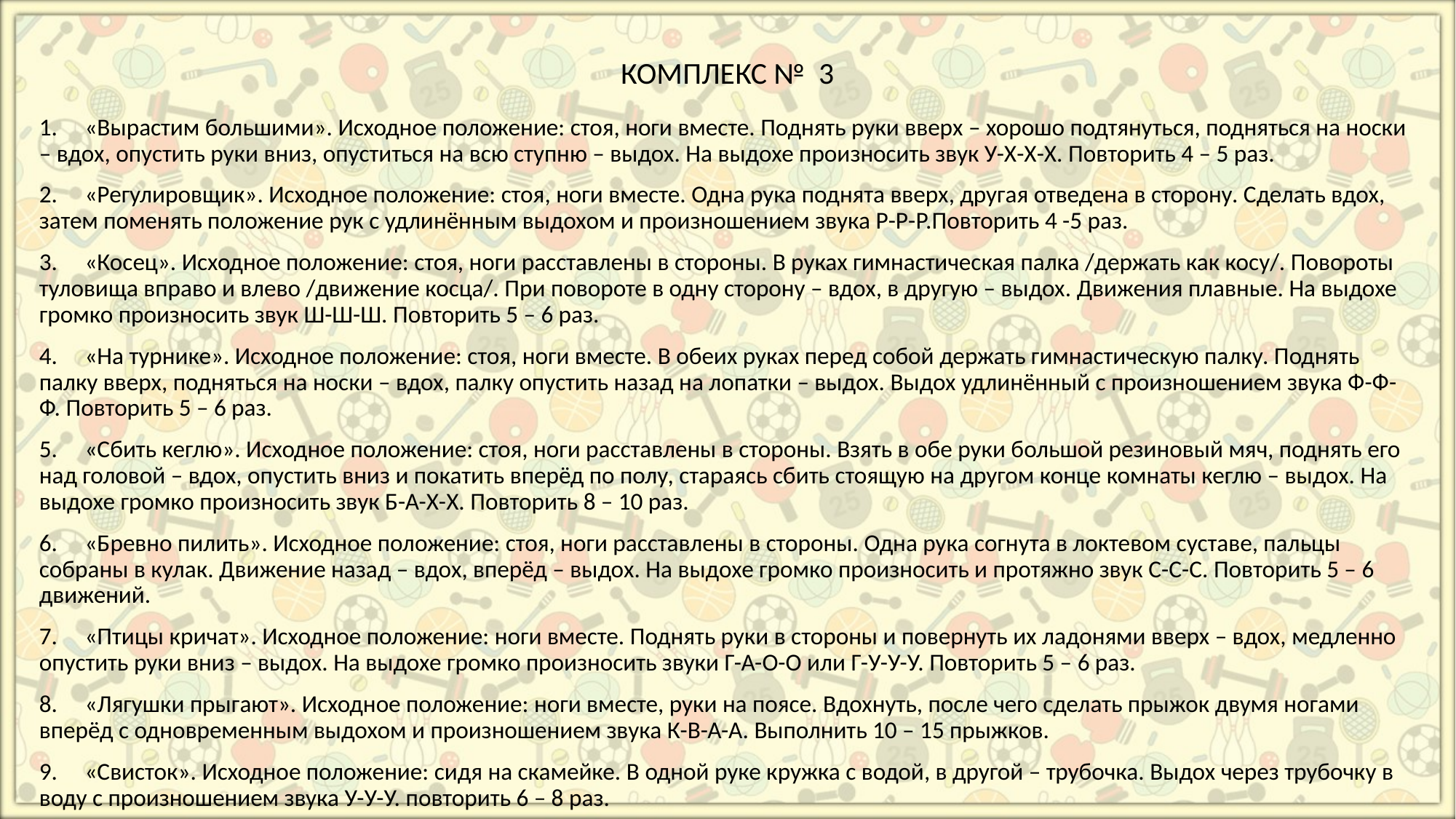

# КОМПЛЕКС №  3
1.     «Вырастим большими». Исходное положение: стоя, ноги вместе. Поднять руки вверх – хорошо подтянуться, подняться на носки – вдох, опустить руки вниз, опуститься на всю ступню – выдох. На выдохе произносить звук У-Х-Х-Х. Повторить 4 – 5 раз.
2.     «Регулировщик». Исходное положение: стоя, ноги вместе. Одна рука поднята вверх, другая отведена в сторону. Сделать вдох, затем поменять положение рук с удлинённым выдохом и произношением звука Р-Р-Р.Повторить 4 -5 раз.
3.     «Косец». Исходное положение: стоя, ноги расставлены в стороны. В руках гимнастическая палка /держать как косу/. Повороты туловища вправо и влево /движение косца/. При повороте в одну сторону – вдох, в другую – выдох. Движения плавные. На выдохе громко произносить звук Ш-Ш-Ш. Повторить 5 – 6 раз.
4.     «На турнике». Исходное положение: стоя, ноги вместе. В обеих руках перед собой держать гимнастическую палку. Поднять палку вверх, подняться на носки – вдох, палку опустить назад на лопатки – выдох. Выдох удлинённый с произношением звука Ф-Ф-Ф. Повторить 5 – 6 раз.
5.     «Сбить кеглю». Исходное положение: стоя, ноги расставлены в стороны. Взять в обе руки большой резиновый мяч, поднять его над головой – вдох, опустить вниз и покатить вперёд по полу, стараясь сбить стоящую на другом конце комнаты кеглю – выдох. На выдохе громко произносить звук Б-А-Х-Х. Повторить 8 – 10 раз.
6.     «Бревно пилить». Исходное положение: стоя, ноги расставлены в стороны. Одна рука согнута в локтевом суставе, пальцы собраны в кулак. Движение назад – вдох, вперёд – выдох. На выдохе громко произносить и протяжно звук С-С-С. Повторить 5 – 6 движений.
7.     «Птицы кричат». Исходное положение: ноги вместе. Поднять руки в стороны и повернуть их ладонями вверх – вдох, медленно опустить руки вниз – выдох. На выдохе громко произносить звуки Г-А-О-О или Г-У-У-У. Повторить 5 – 6 раз.
8.     «Лягушки прыгают». Исходное положение: ноги вместе, руки на поясе. Вдохнуть, после чего сделать прыжок двумя ногами вперёд с одновременным выдохом и произношением звука К-В-А-А. Выполнить 10 – 15 прыжков.
9.     «Свисток». Исходное положение: сидя на скамейке. В одной руке кружка с водой, в другой – трубочка. Выдох через трубочку в воду с произношением звука У-У-У. повторить 6 – 8 раз.